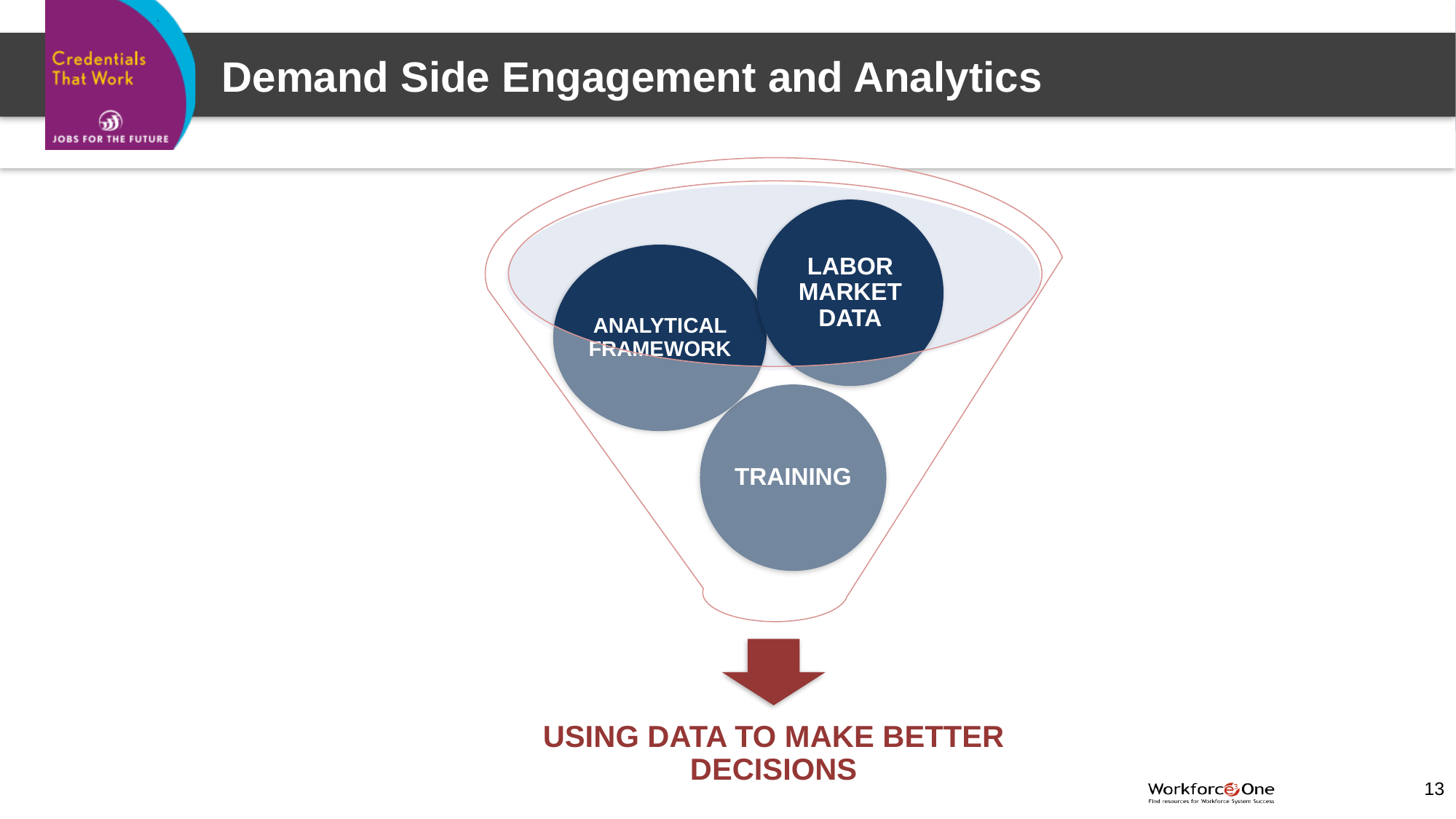

# Demand Side Engagement and Analytics
USING DATA TO MAKE BETTER DECISIONS
TRAINING
ANALYTICAL FRAMEWORK
LABOR MARKET DATA
13